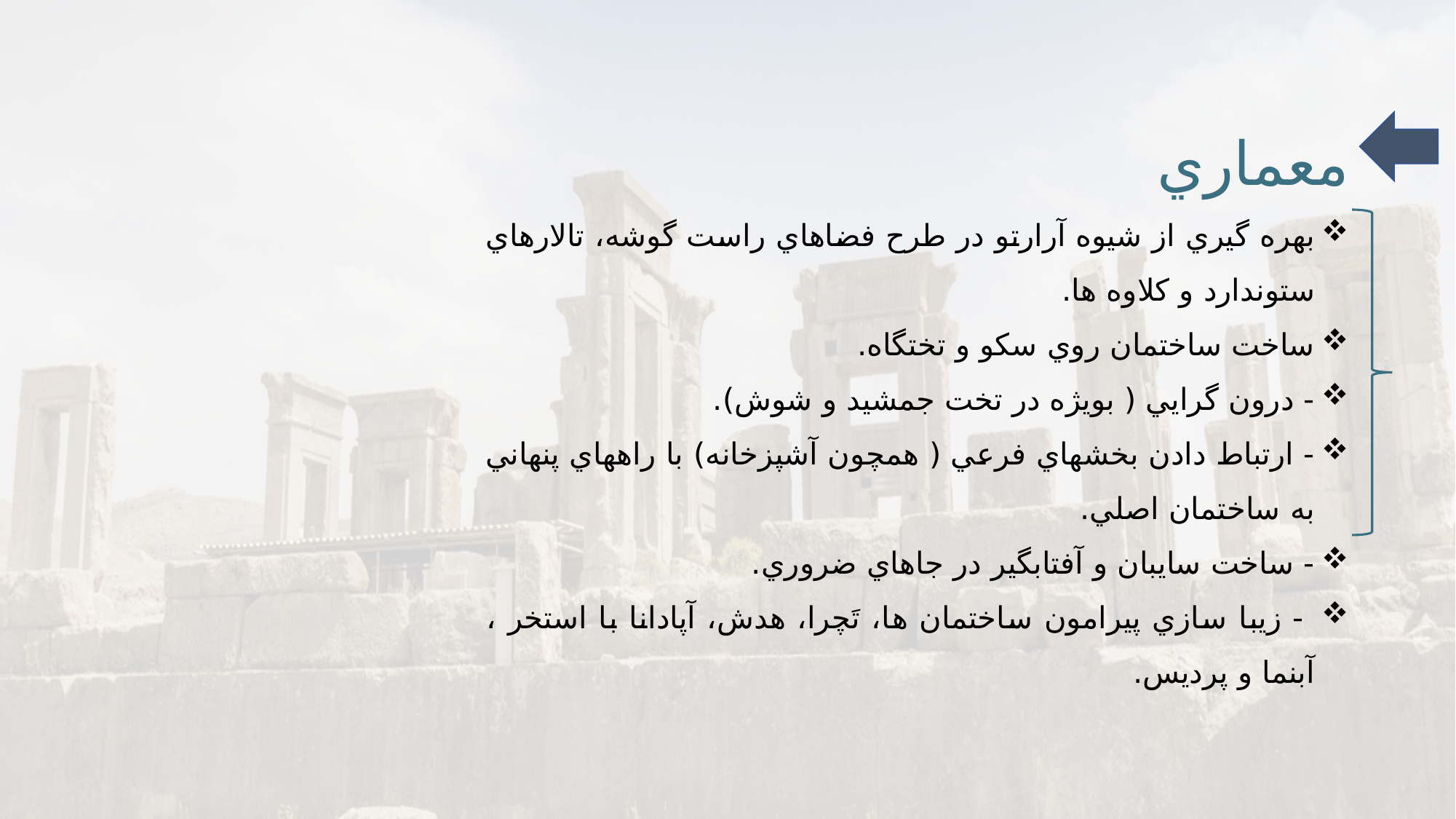

معماري
بهره گيري از شيوه آرارتو در طرح فضاهاي راست گوشه، تالارهاي ستوندارد و كلاوه ها.
ساخت ساختمان روي سكو و تختگاه.
- درون گرايي ( بويژه در تخت جمشيد و شوش).
- ارتباط دادن بخشهاي فرعي ( همچون آشپزخانه) با راههاي پنهاني به ساختمان اصلي.
- ساخت سايبان و آفتابگير در جاهاي ضروري.
 - زيبا سازي پيرامون ساختمان ها، تَچرا، هدش، آپادانا با استخر ، آبنما و پرديس.